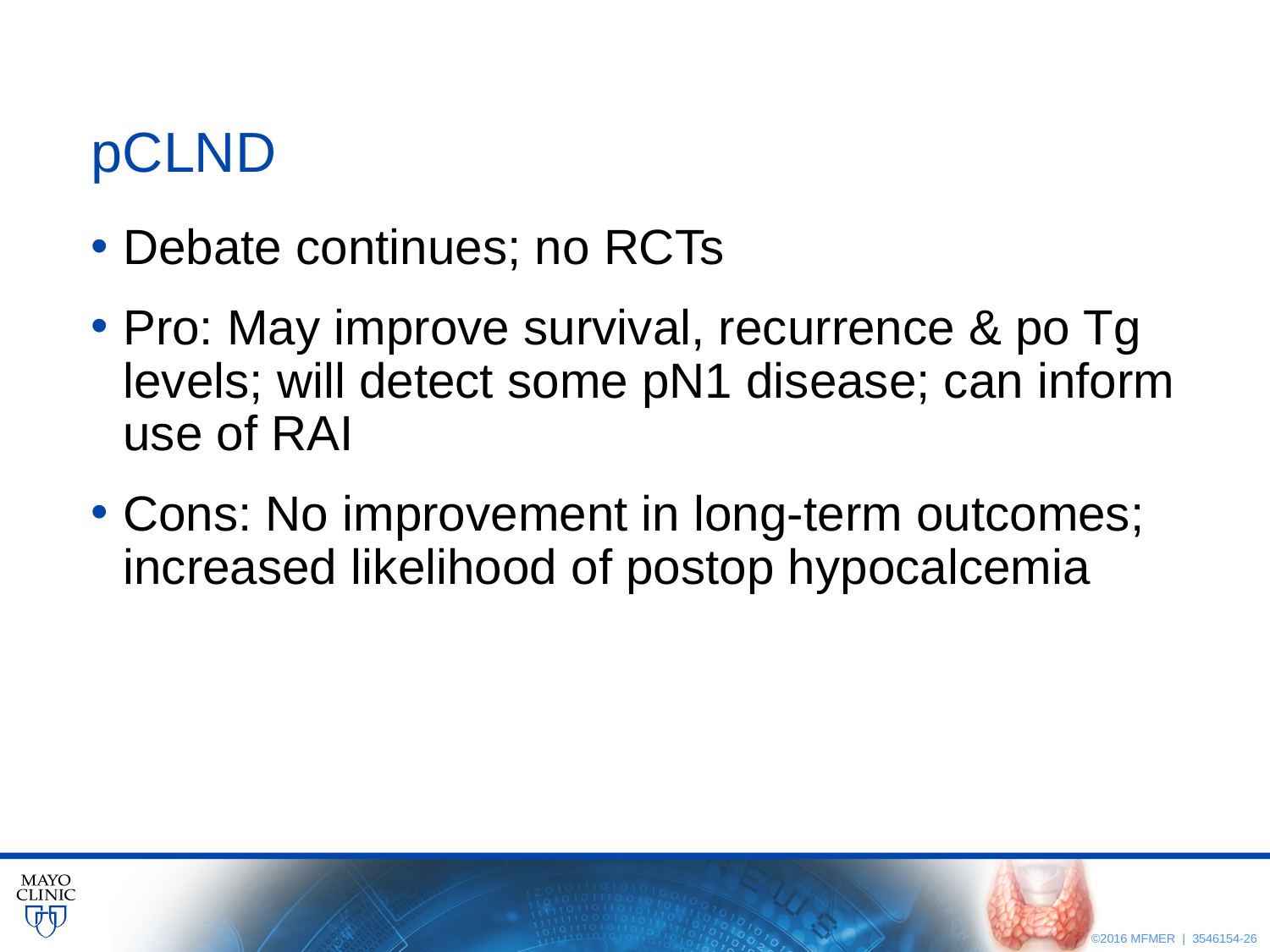

# pCLND
Debate continues; no RCTs
Pro: May improve survival, recurrence & po Tg levels; will detect some pN1 disease; can inform use of RAI
Cons: No improvement in long-term outcomes; increased likelihood of postop hypocalcemia